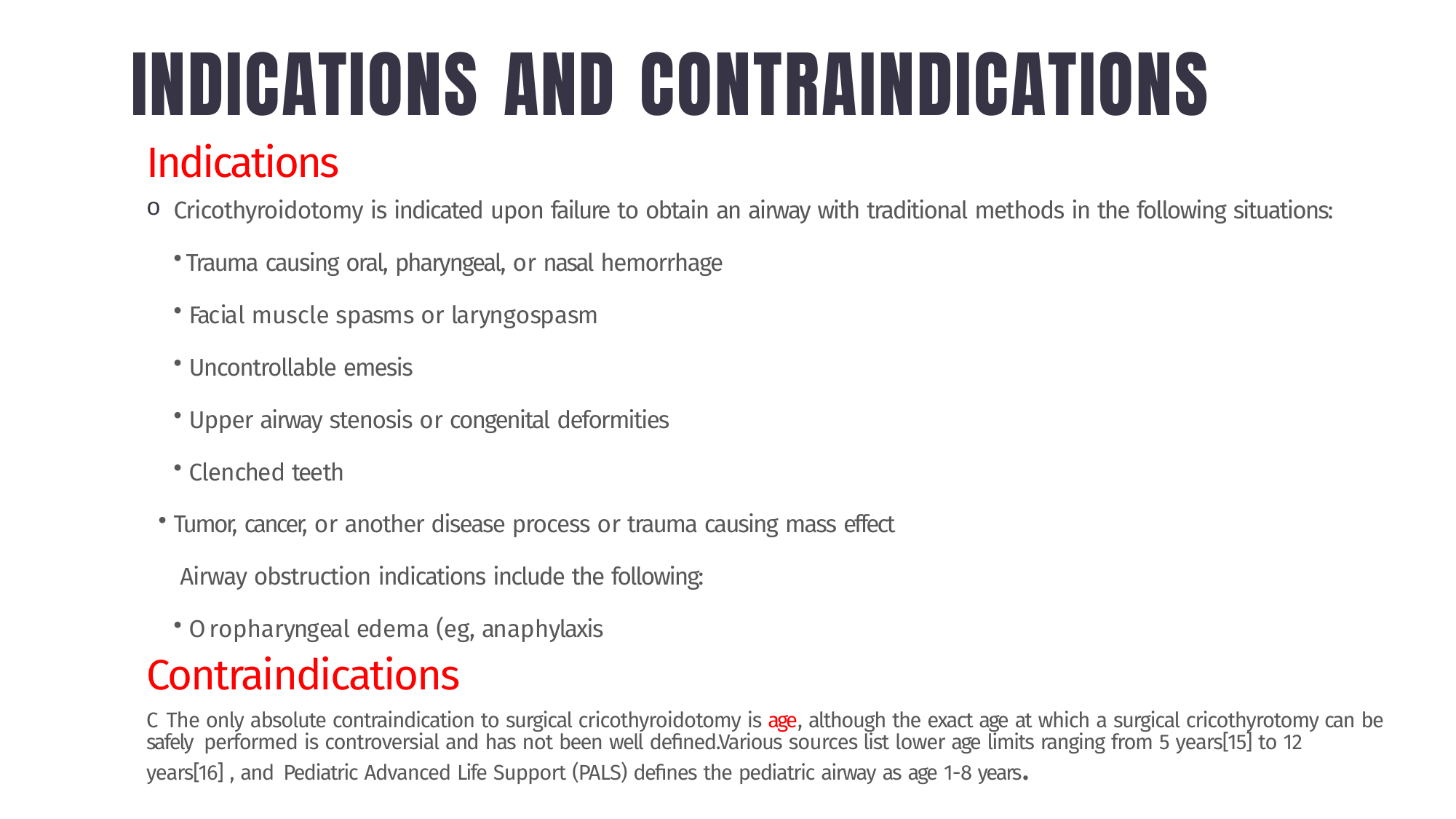

# INDICATIONS AND CONTRAINDICATIONS
Indications
Cricothyroidotomy is indicated upon failure to obtain an airway with traditional methods in the following situations:
Trauma causing oral, pharyngeal, or nasal hemorrhage
Facial muscle spasms or laryngospasm
Uncontrollable emesis
Upper airway stenosis or congenital deformities
Clenched teeth
Tumor, cancer, or another disease process or trauma causing mass effect  Airway obstruction indications include the following:
Oropharyngeal edema (eg, anaphylaxis
Contraindications
C The only absolute contraindication to surgical cricothyroidotomy is age, although the exact age at which a surgical cricothyrotomy can be safely  performed is controversial and has not been well defined.Various sources list lower age limits ranging from 5 years[15] to 12 years[16] , and  Pediatric Advanced Life Support (PALS) defines the pediatric airway as age 1-8 years.